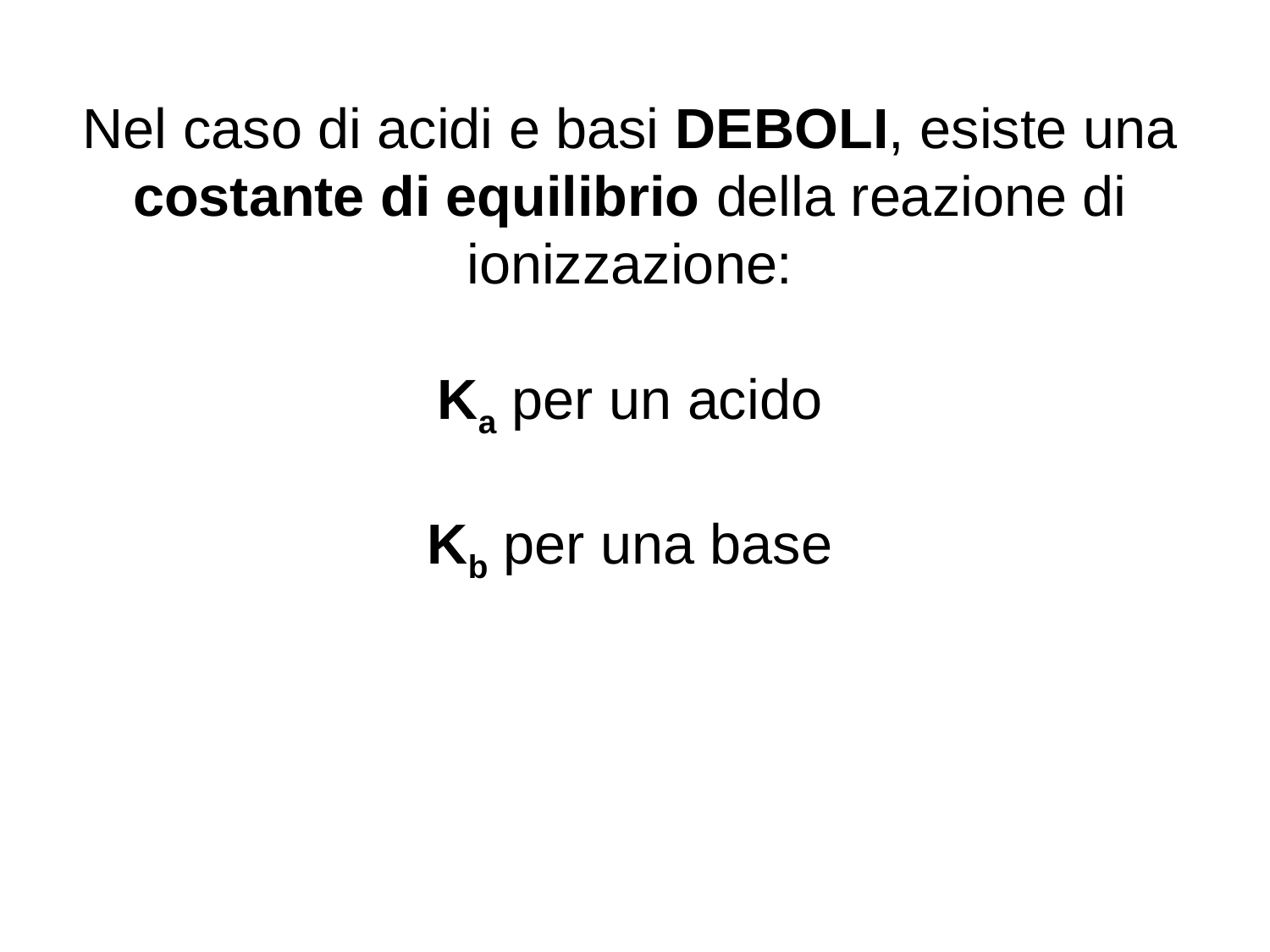

Nel caso di acidi e basi DEBOLI, esiste una costante di equilibrio della reazione di ionizzazione:

Ka per un acido

Kb per una base